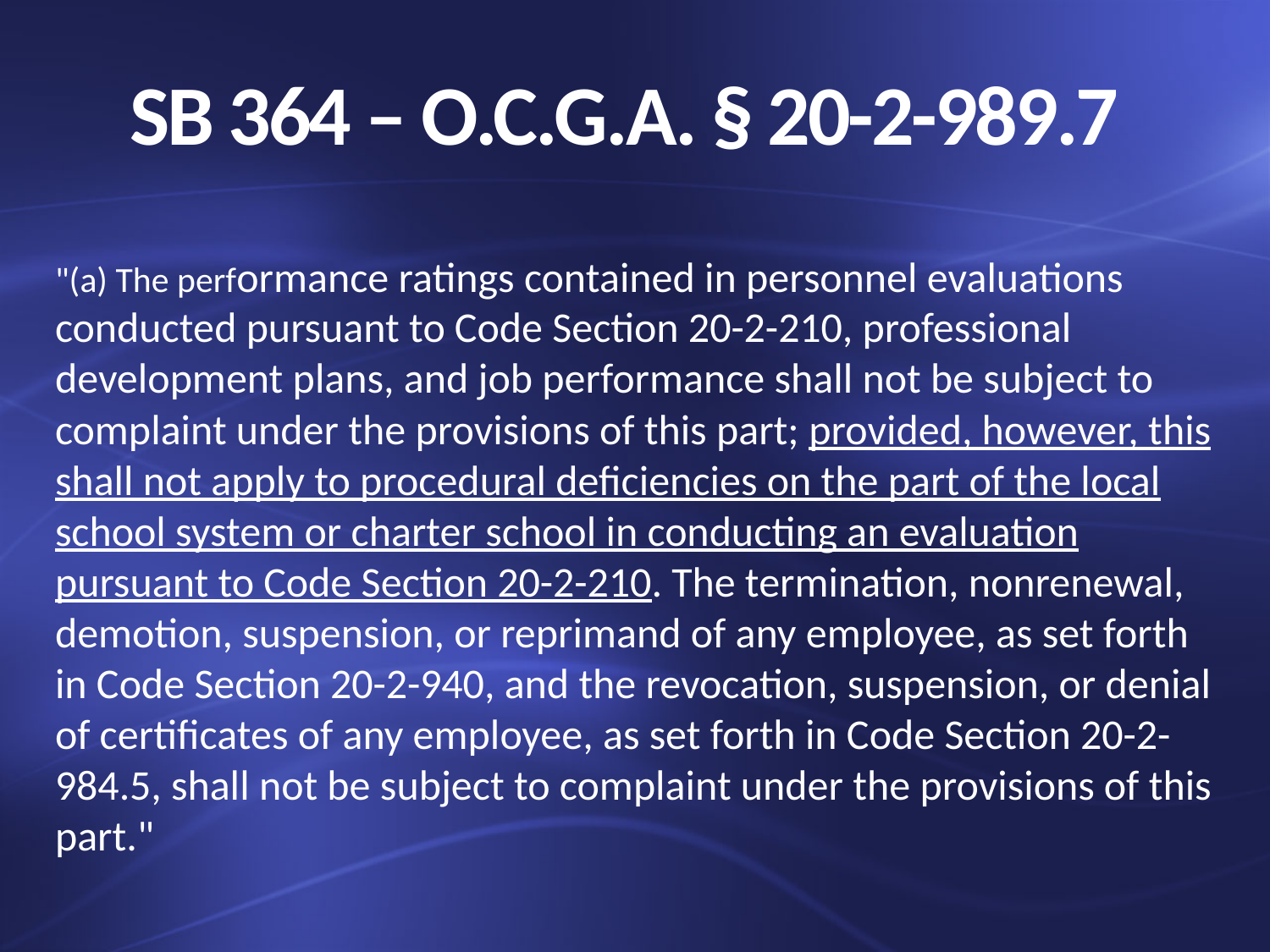

# SB 364 – O.C.G.A. § 20-2-989.7
"(a) The performance ratings contained in personnel evaluations conducted pursuant to Code Section 20-2-210, professional development plans, and job performance shall not be subject to complaint under the provisions of this part; provided, however, this shall not apply to procedural deficiencies on the part of the local school system or charter school in conducting an evaluation pursuant to Code Section 20-2-210. The termination, nonrenewal, demotion, suspension, or reprimand of any employee, as set forth in Code Section 20-2-940, and the revocation, suspension, or denial of certificates of any employee, as set forth in Code Section 20-2-984.5, shall not be subject to complaint under the provisions of this part."